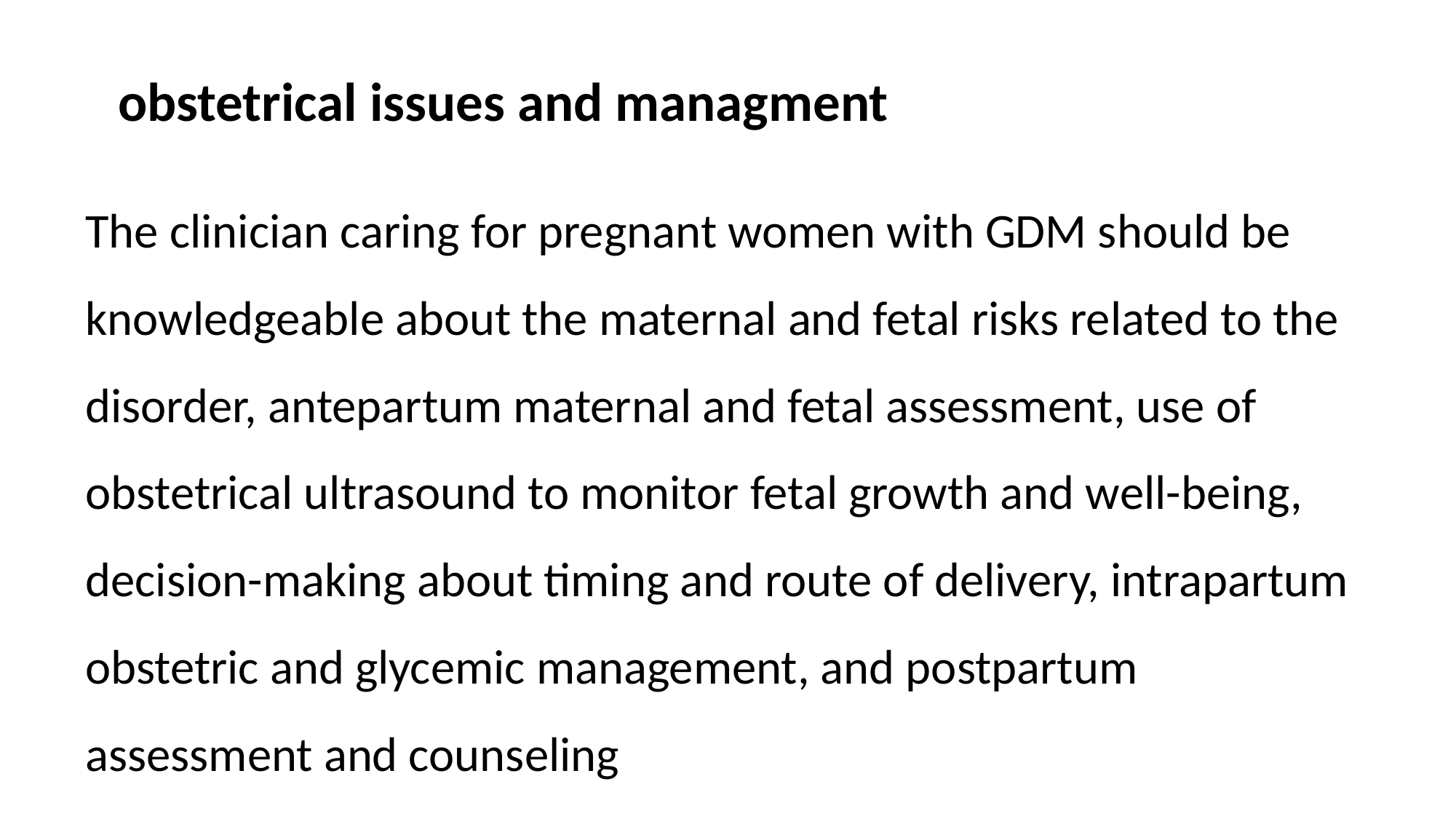

obstetrical issues and managment
The clinician caring for pregnant women with GDM should be knowledgeable about the maternal and fetal risks related to the disorder, antepartum maternal and fetal assessment, use of obstetrical ultrasound to monitor fetal growth and well-being, decision-making about timing and route of delivery, intrapartum obstetric and glycemic management, and postpartum assessment and counseling